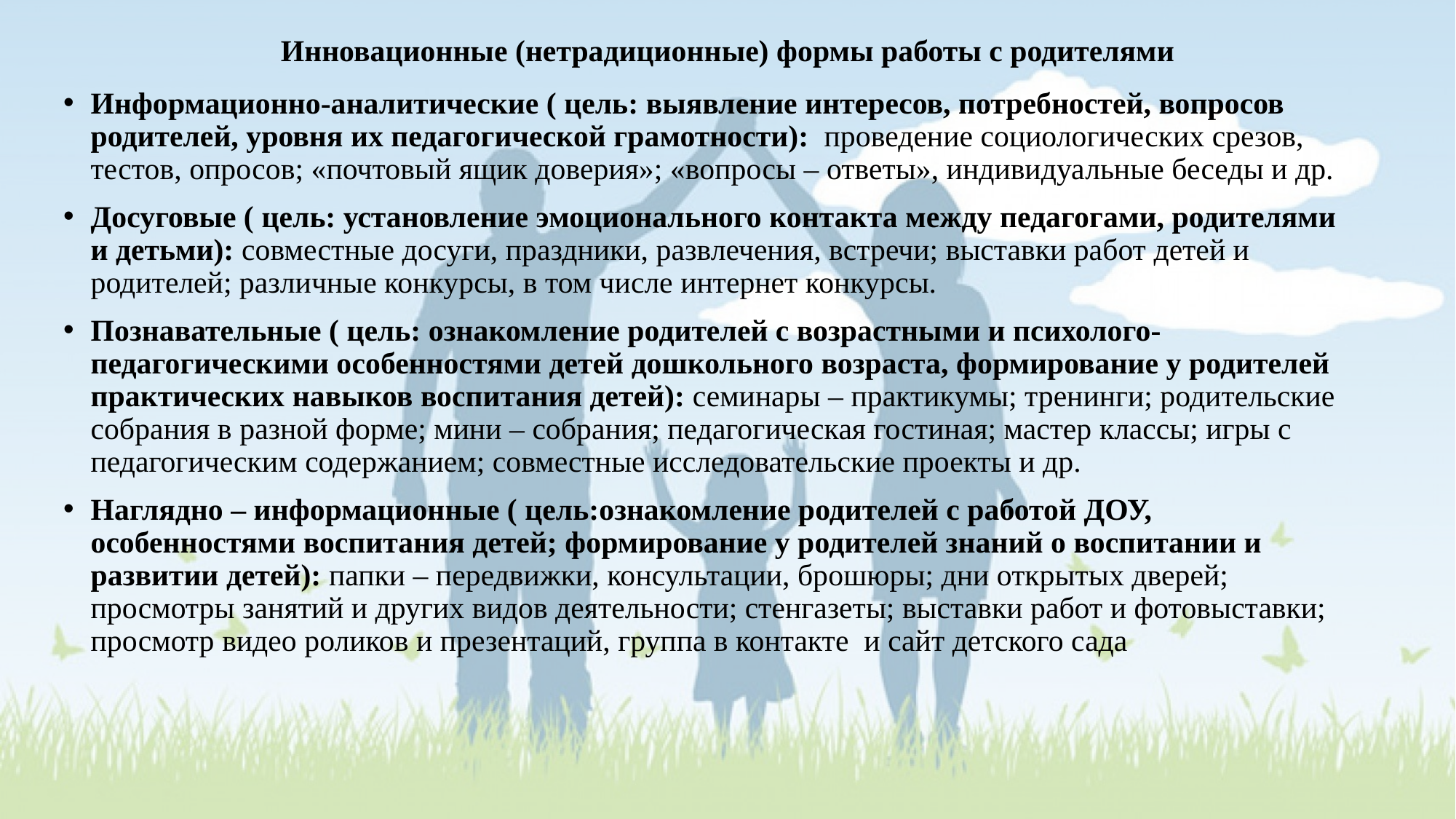

# Инновационные (нетрадиционные) формы работы с родителями
Информационно-аналитические ( цель: выявление интересов, потребностей, вопросов родителей, уровня их педагогической грамотности):  проведение социологических срезов, тестов, опросов; «почтовый ящик доверия»; «вопросы – ответы», индивидуальные беседы и др.
Досуговые ( цель: установление эмоционального контакта между педагогами, родителями и детьми): совместные досуги, праздники, развлечения, встречи; выставки работ детей и родителей; различные конкурсы, в том числе интернет конкурсы.
Познавательные ( цель: ознакомление родителей с возрастными и психолого- педагогическими особенностями детей дошкольного возраста, формирование у родителей практических навыков воспитания детей): семинары – практикумы; тренинги; родительские собрания в разной форме; мини – собрания; педагогическая гостиная; мастер классы; игры с педагогическим содержанием; совместные исследовательские проекты и др.
Наглядно – информационные ( цель:ознакомление родителей с работой ДОУ, особенностями воспитания детей; формирование у родителей знаний о воспитании и развитии детей): папки – передвижки, консультации, брошюры; дни открытых дверей; просмотры занятий и других видов деятельности; стенгазеты; выставки работ и фотовыставки; просмотр видео роликов и презентаций, группа в контакте  и сайт детского сада